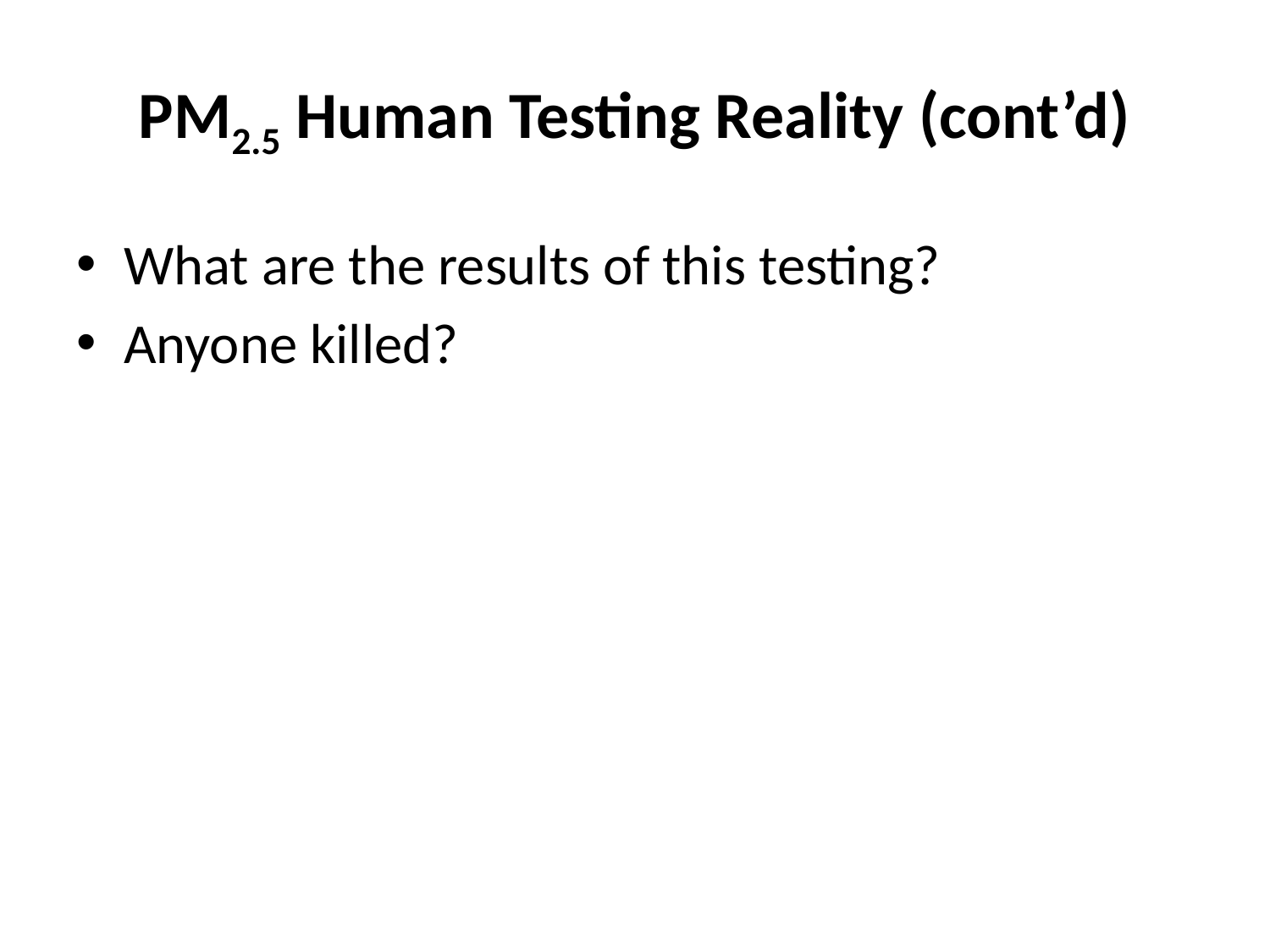

# PM2.5 Human Testing Reality (cont’d)
What are the results of this testing?
Anyone killed?